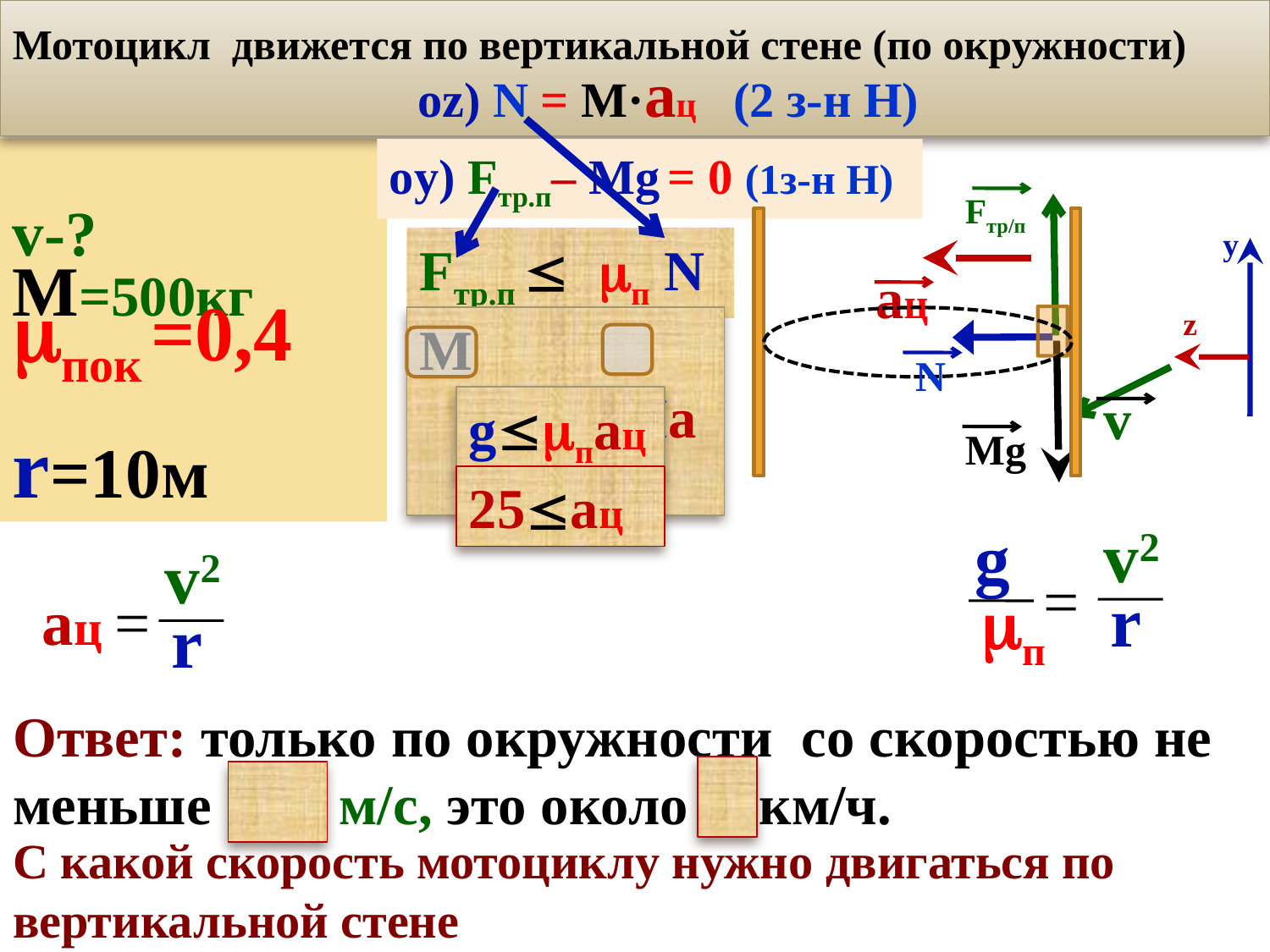

Мотоцикл  движется по вертикальной стене (по окружности)
                                 oz) N = M·aц   (2 з-н Н)

v-?
M=500кг
μпок =0,4

r=10м
oy) Fтр.п– Mg = 0 (1з-н Н)
Fтр/п

y
z
Fтр.п ≤  μп N
ац

M g≤μпMaц

N
v
g≤μпaц
Mg
25≤aц
v2
r

=
g
μп

v2
r

aц =
Ответ: только по окружности  со скоростью не меньше 15,8 м/с, это около 60км/ч.

С какой скорость мотоциклу нужно двигаться по вертикальной стене